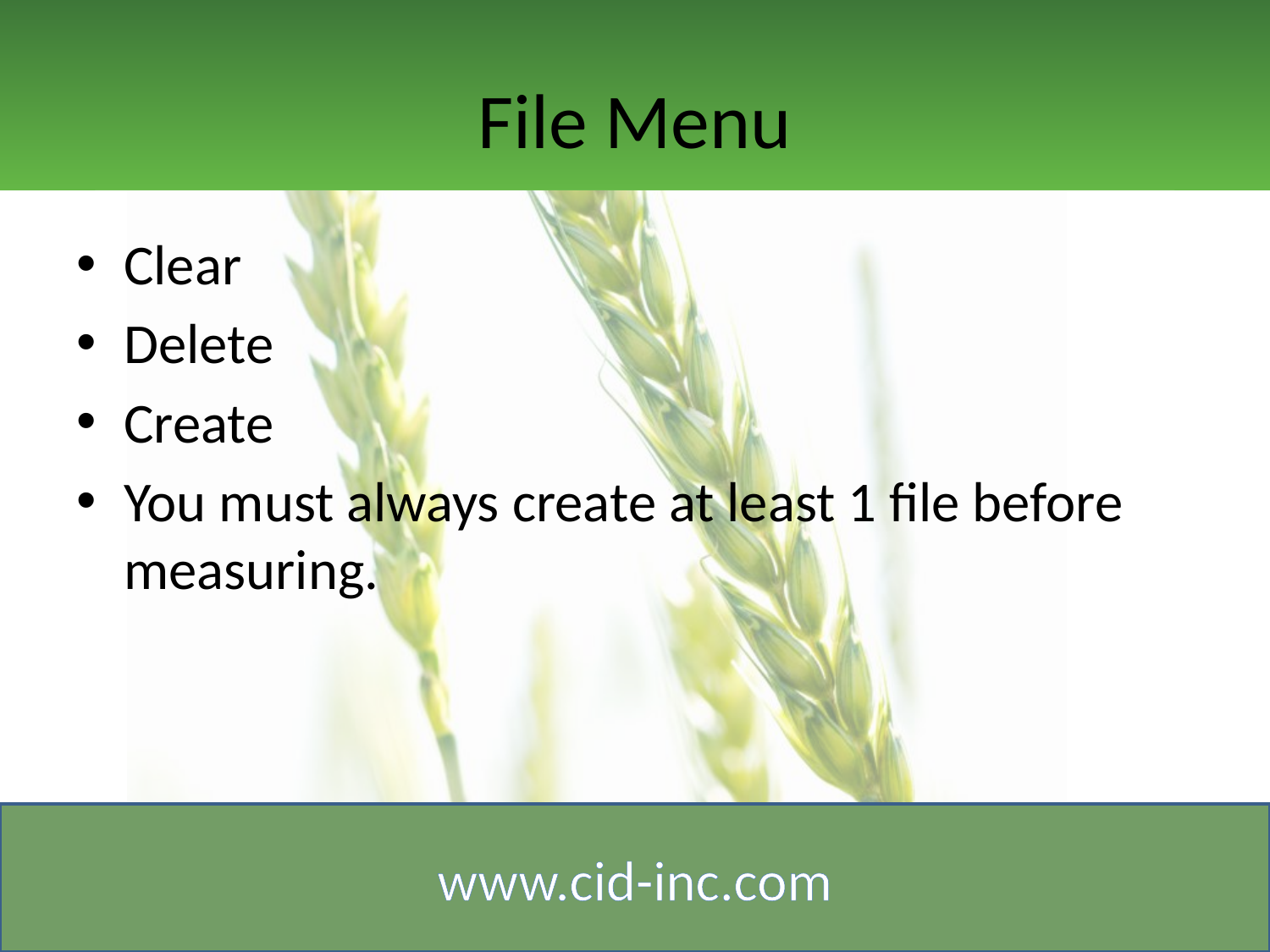

# File Menu
Clear
Delete
Create
You must always create at least 1 file before measuring.